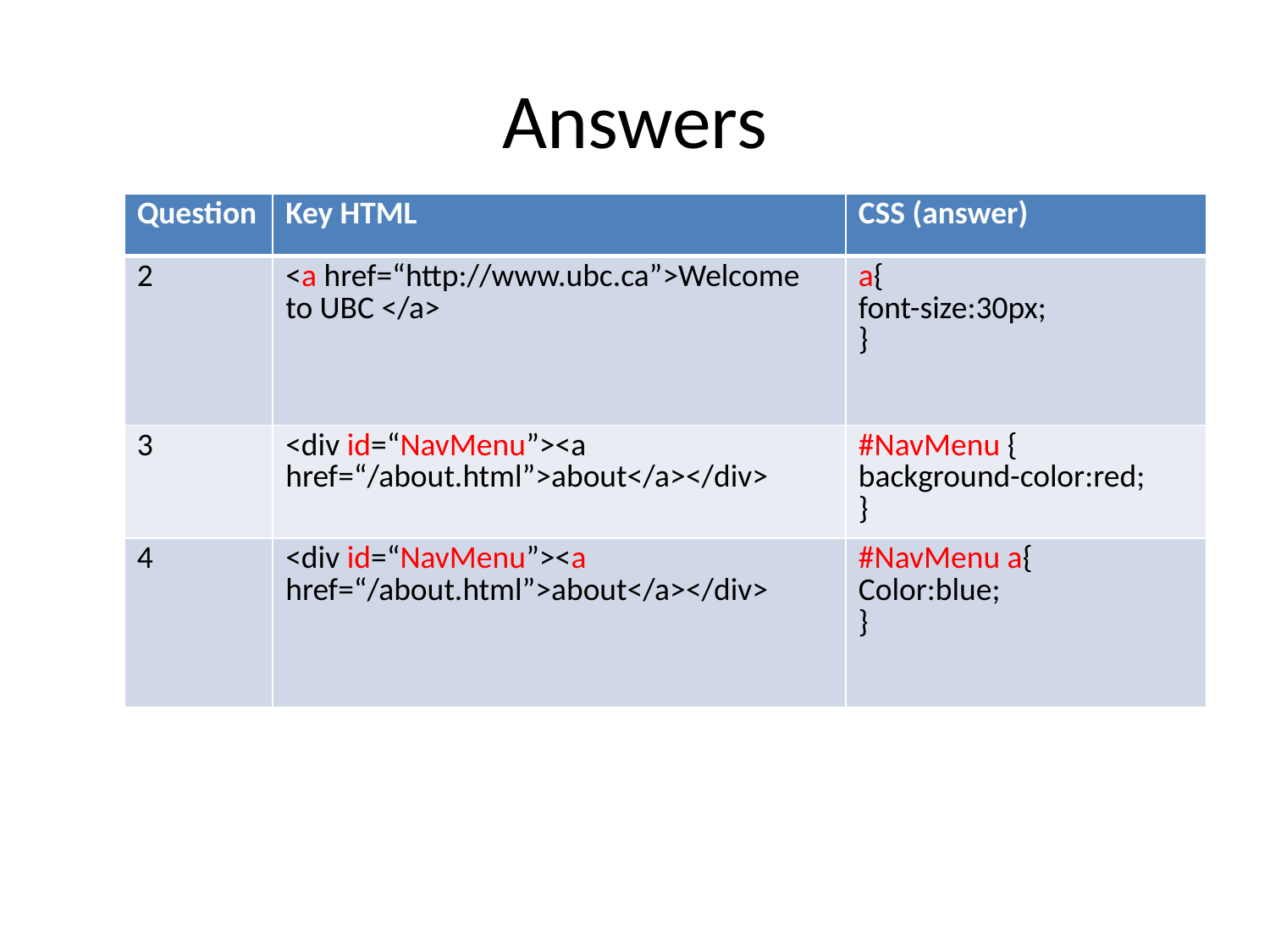

# Answers
| Question | Key HTML | CSS (answer) |
| --- | --- | --- |
| 2 | <a href=“http://www.ubc.ca”>Welcome to UBC </a> | a{ font-size:30px; } |
| 3 | <div id=“NavMenu”><a href=“/about.html”>about</a></div> | #NavMenu { background-color:red; } |
| 4 | <div id=“NavMenu”><a href=“/about.html”>about</a></div> | #NavMenu a{ Color:blue; } |